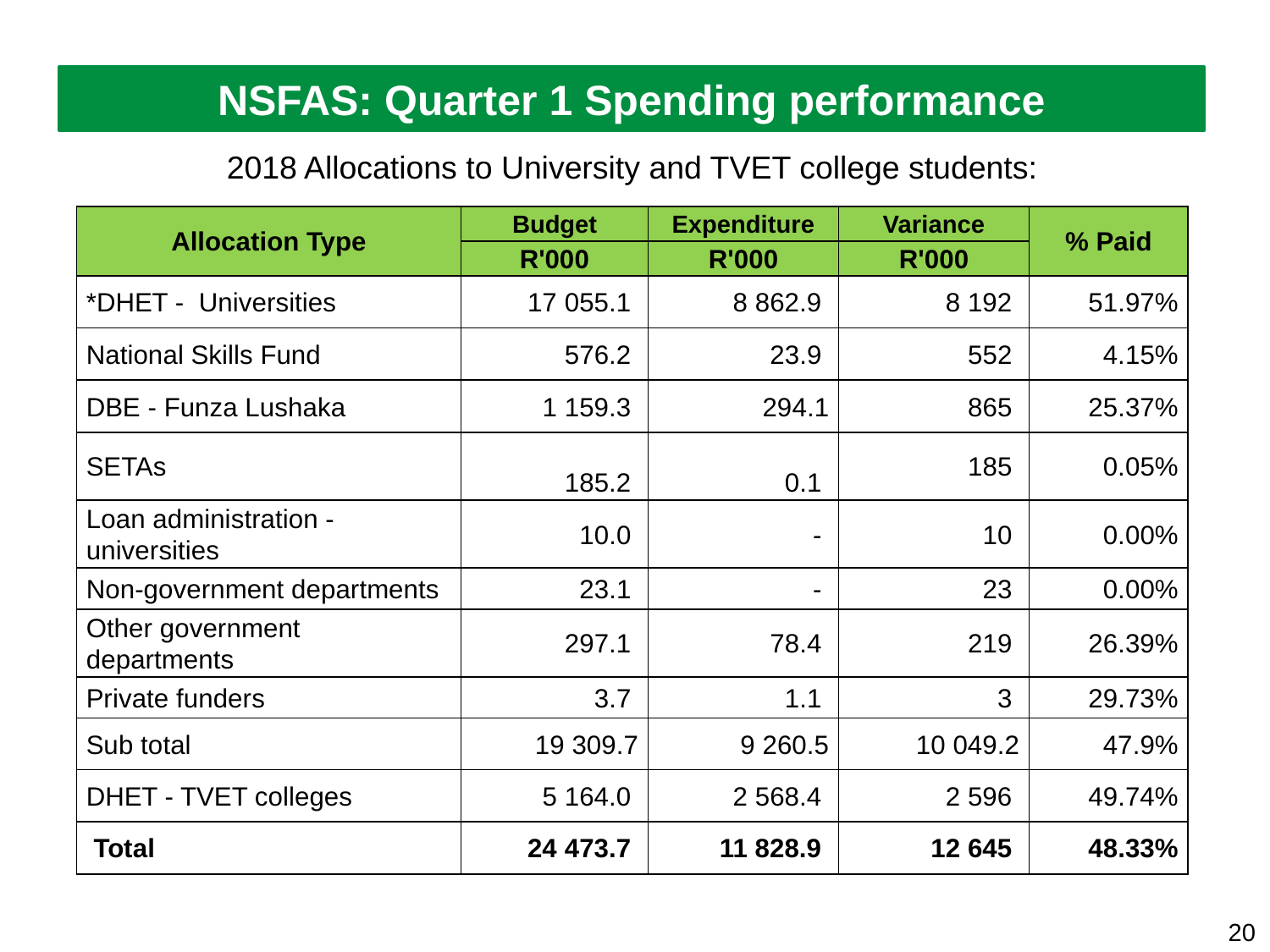

NSFAS: Quarter 1 Spending performance
2018 Allocations to University and TVET college students:

| Allocation Type | Budget | Expenditure | Variance | % Paid |
| --- | --- | --- | --- | --- |
|  | R'000 | R'000 | R'000 |  |
| \*DHET - Universities | 17 055.1 | 8 862.9 | 8 192 | 51.97% |
| National Skills Fund | 576.2 | 23.9 | 552 | 4.15% |
| DBE - Funza Lushaka | 1 159.3 | 294.1 | 865 | 25.37% |
| SETAs | 185.2 | 0.1 | 185 | 0.05% |
| Loan administration - universities | 10.0 | - | 10 | 0.00% |
| Non-government departments | 23.1 | - | 23 | 0.00% |
| Other government departments | 297.1 | 78.4 | 219 | 26.39% |
| Private funders | 3.7 | 1.1 | 3 | 29.73% |
| Sub total | 19 309.7 | 9 260.5 | 10 049.2 | 47.9% |
| DHET - TVET colleges | 5 164.0 | 2 568.4 | 2 596 | 49.74% |
| Total | 24 473.7 | 11 828.9 | 12 645 | 48.33% |
20